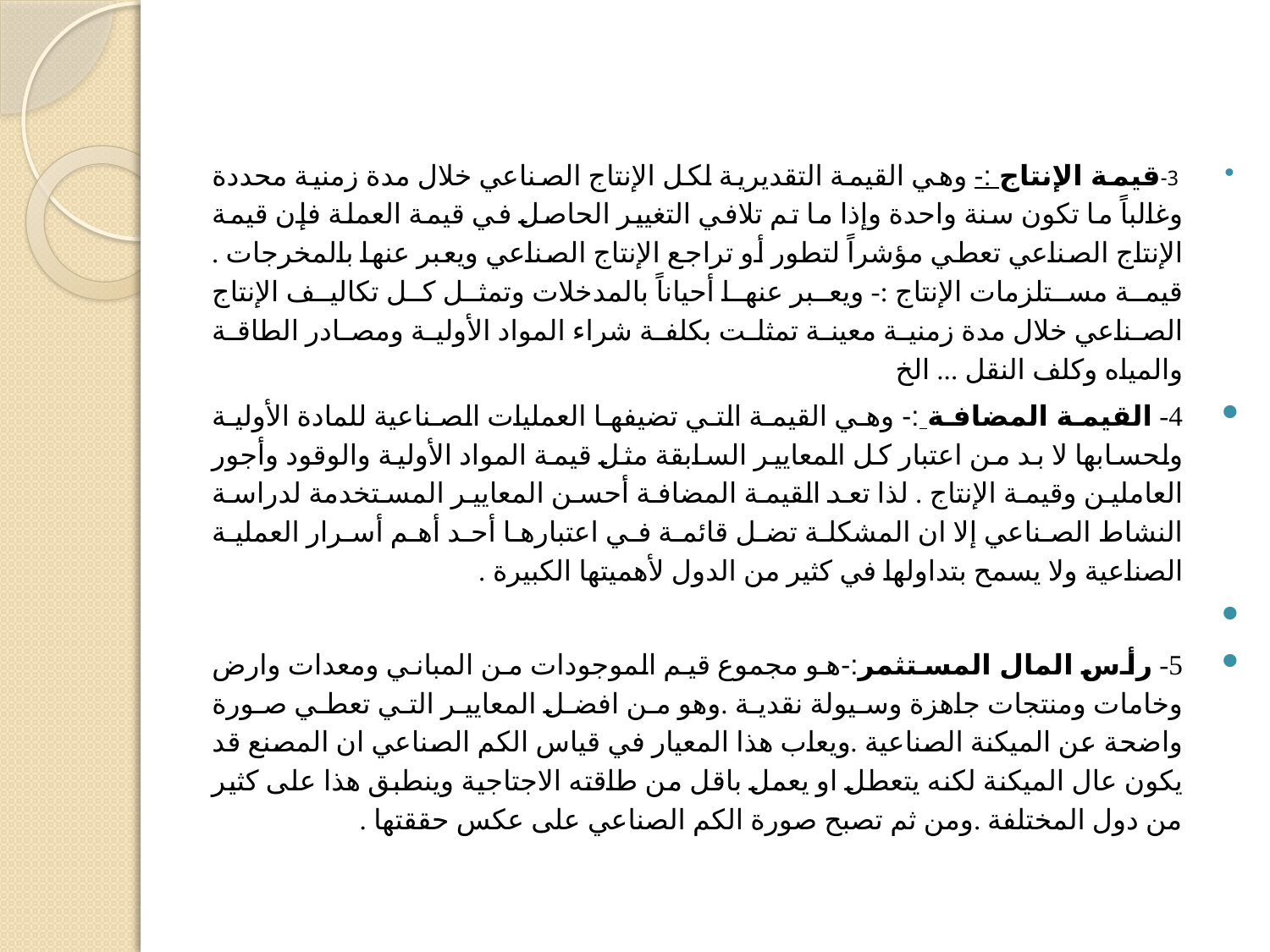

#
 3-قيمة الإنتاج :- وهي القيمة التقديرية لكل الإنتاج الصناعي خلال مدة زمنية محددة وغالباً ما تكون سنة واحدة وإذا ما تم تلافي التغيير الحاصل في قيمة العملة فإن قيمة الإنتاج الصناعي تعطي مؤشراً لتطور أو تراجع الإنتاج الصناعي ويعبر عنها بالمخرجات . قيمة مستلزمات الإنتاج :- ويعبر عنها أحياناً بالمدخلات وتمثل كل تكاليف الإنتاج الصناعي خلال مدة زمنية معينة تمثلت بكلفة شراء المواد الأولية ومصادر الطاقة والمياه وكلف النقل ... الخ
4- القيمة المضافة :- وهي القيمة التي تضيفها العمليات الصناعية للمادة الأولية ولحسابها لا بد من اعتبار كل المعايير السابقة مثل قيمة المواد الأولية والوقود وأجور العاملين وقيمة الإنتاج . لذا تعد القيمة المضافة أحسن المعايير المستخدمة لدراسة النشاط الصناعي إلا ان المشكلة تضل قائمة في اعتبارها أحد أهم أسرار العملية الصناعية ولا يسمح بتداولها في كثير من الدول لأهميتها الكبيرة .

5- رأس المال المستثمر:-هو مجموع قيم الموجودات من المباني ومعدات وارض وخامات ومنتجات جاهزة وسيولة نقدية .وهو من افضل المعايير التي تعطي صورة واضحة عن الميكنة الصناعية .ويعاب هذا المعيار في قياس الكم الصناعي ان المصنع قد يكون عال الميكنة لكنه يتعطل او يعمل باقل من طاقته الاجتاجية وينطبق هذا على كثير من دول المختلفة .ومن ثم تصبح صورة الكم الصناعي على عكس حققتها .